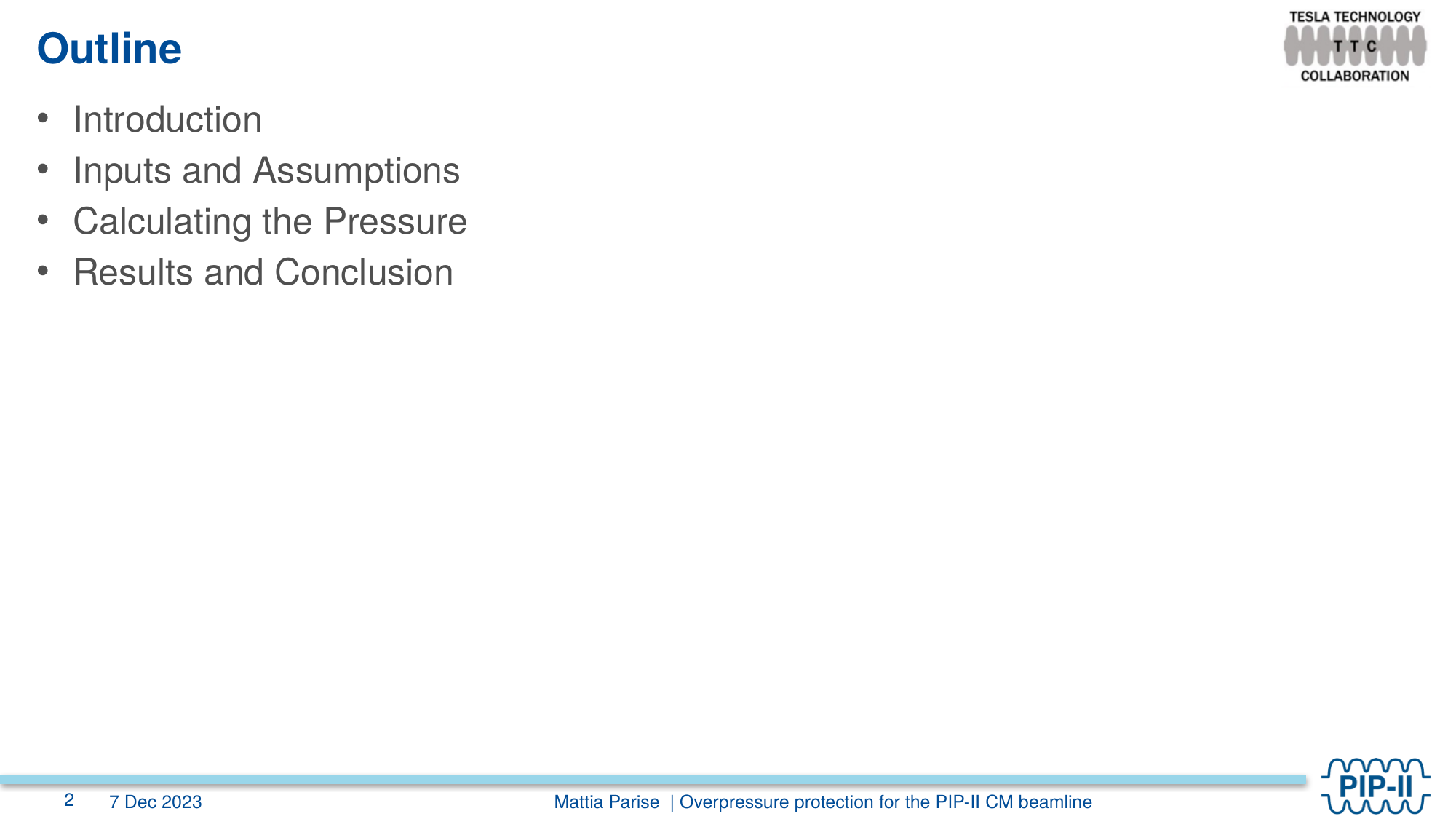

# Outline
Introduction
Inputs and Assumptions
Calculating the Pressure
Results and Conclusion
7 Dec 2023
Mattia Parise  | Overpressure protection for the PIP-II CM beamline
2